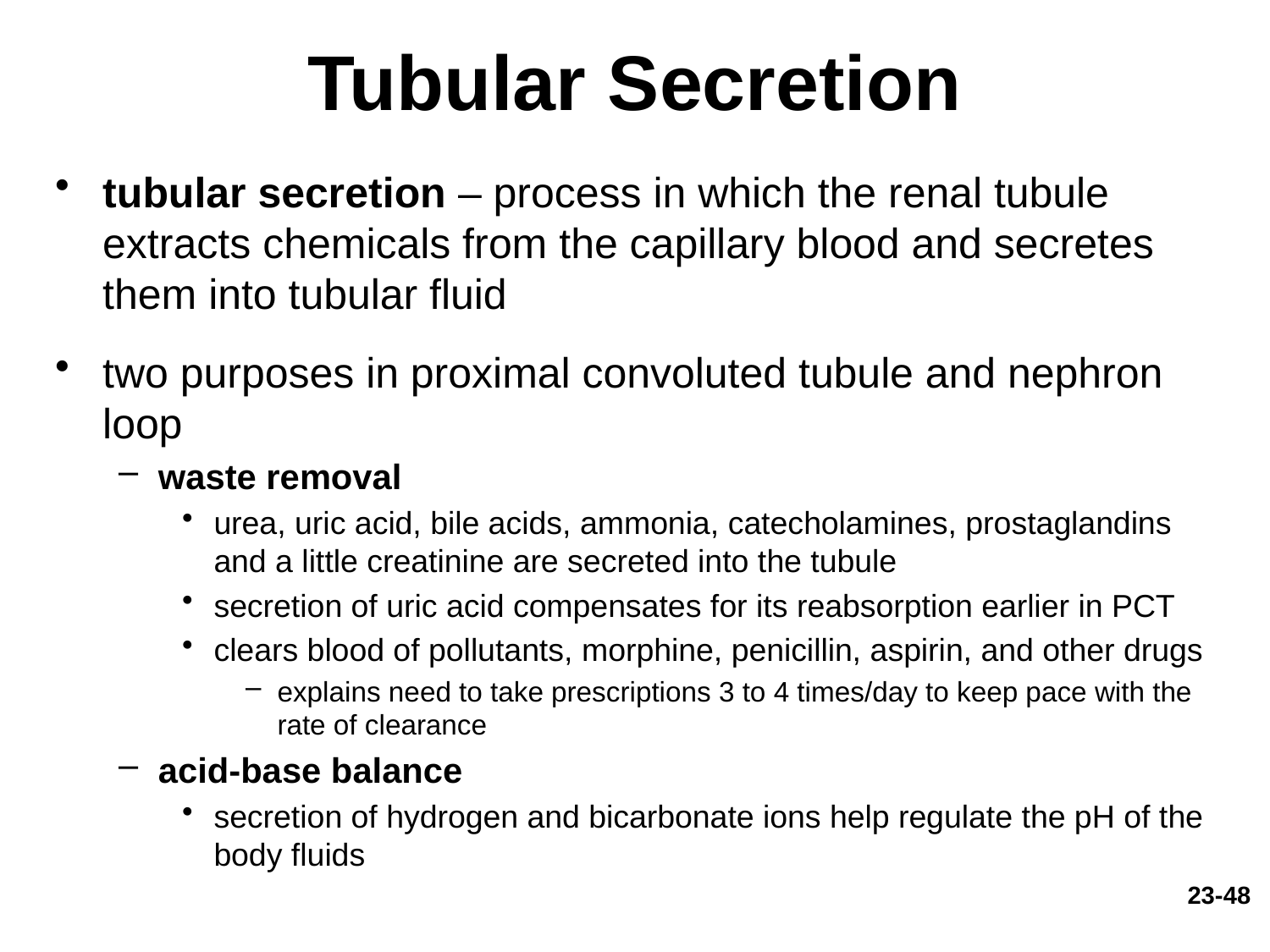

# Tubular Secretion
tubular secretion – process in which the renal tubule extracts chemicals from the capillary blood and secretes them into tubular fluid

two purposes in proximal convoluted tubule and nephron loop
waste removal
urea, uric acid, bile acids, ammonia, catecholamines, prostaglandins and a little creatinine are secreted into the tubule
secretion of uric acid compensates for its reabsorption earlier in PCT
clears blood of pollutants, morphine, penicillin, aspirin, and other drugs
explains need to take prescriptions 3 to 4 times/day to keep pace with the  rate of clearance
acid-base balance
secretion of hydrogen and bicarbonate ions help regulate the pH of the body fluids
23-48